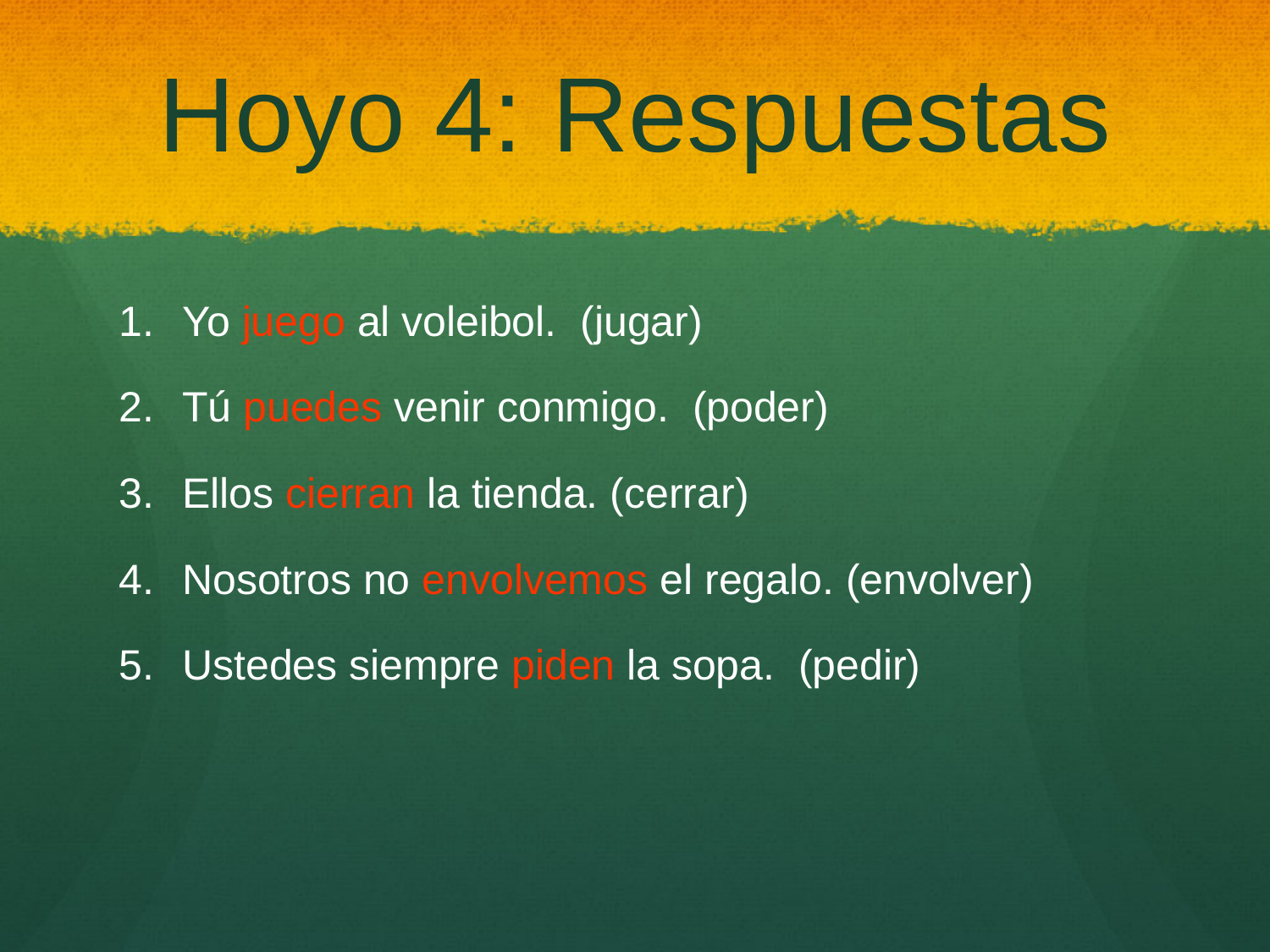

# Hoyo 4: Respuestas
Yo juego al voleibol.  (jugar)
Tú puedes venir conmigo.  (poder)
Ellos cierran la tienda. (cerrar)
Nosotros no envolvemos el regalo. (envolver)
Ustedes siempre piden la sopa.  (pedir)